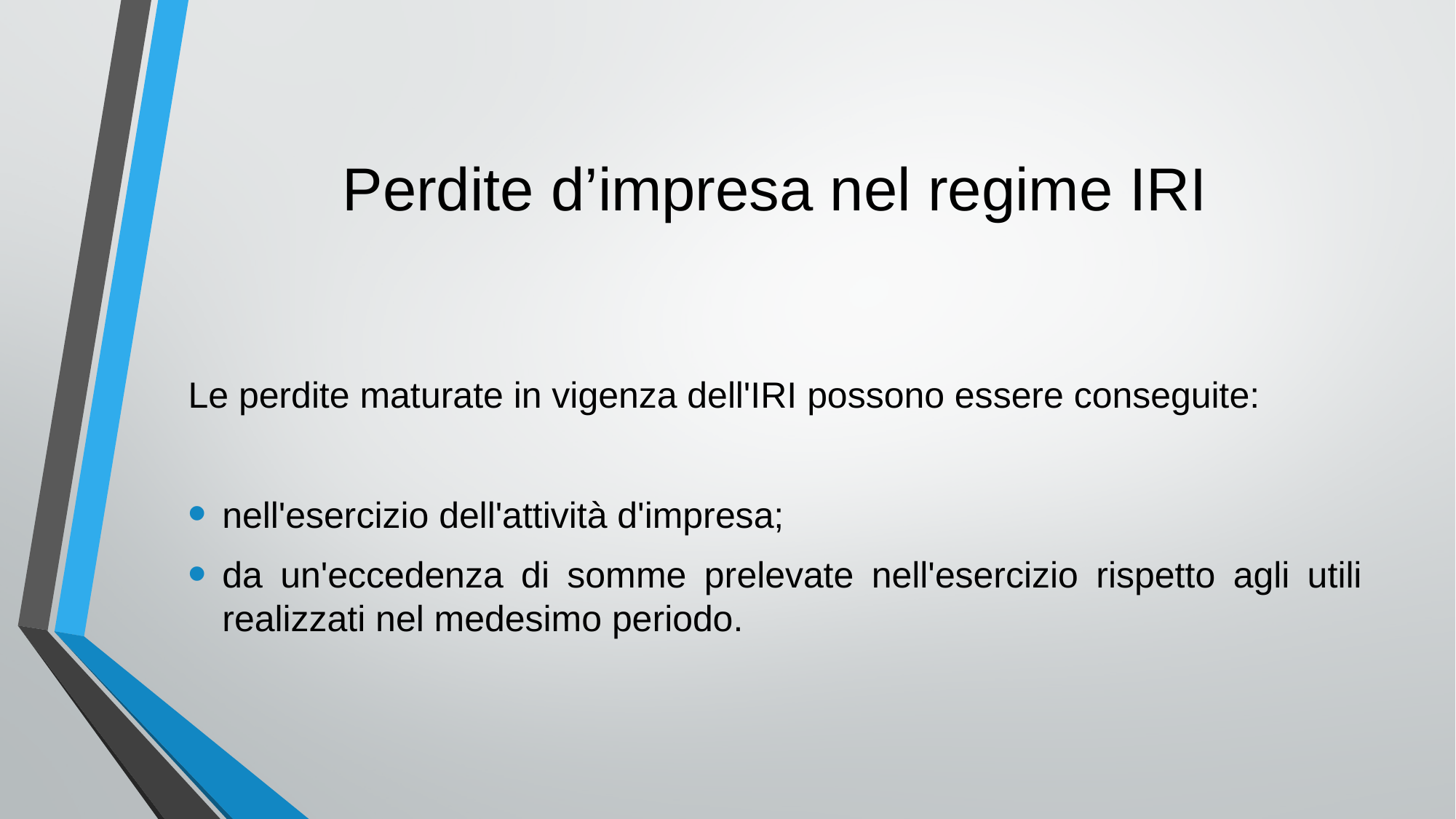

# Perdite d’impresa nel regime IRI
Le perdite maturate in vigenza dell'IRI possono essere conseguite:

nell'esercizio dell'attività d'impresa;
da un'eccedenza di somme prelevate nell'esercizio rispetto agli utili realizzati nel medesimo periodo.